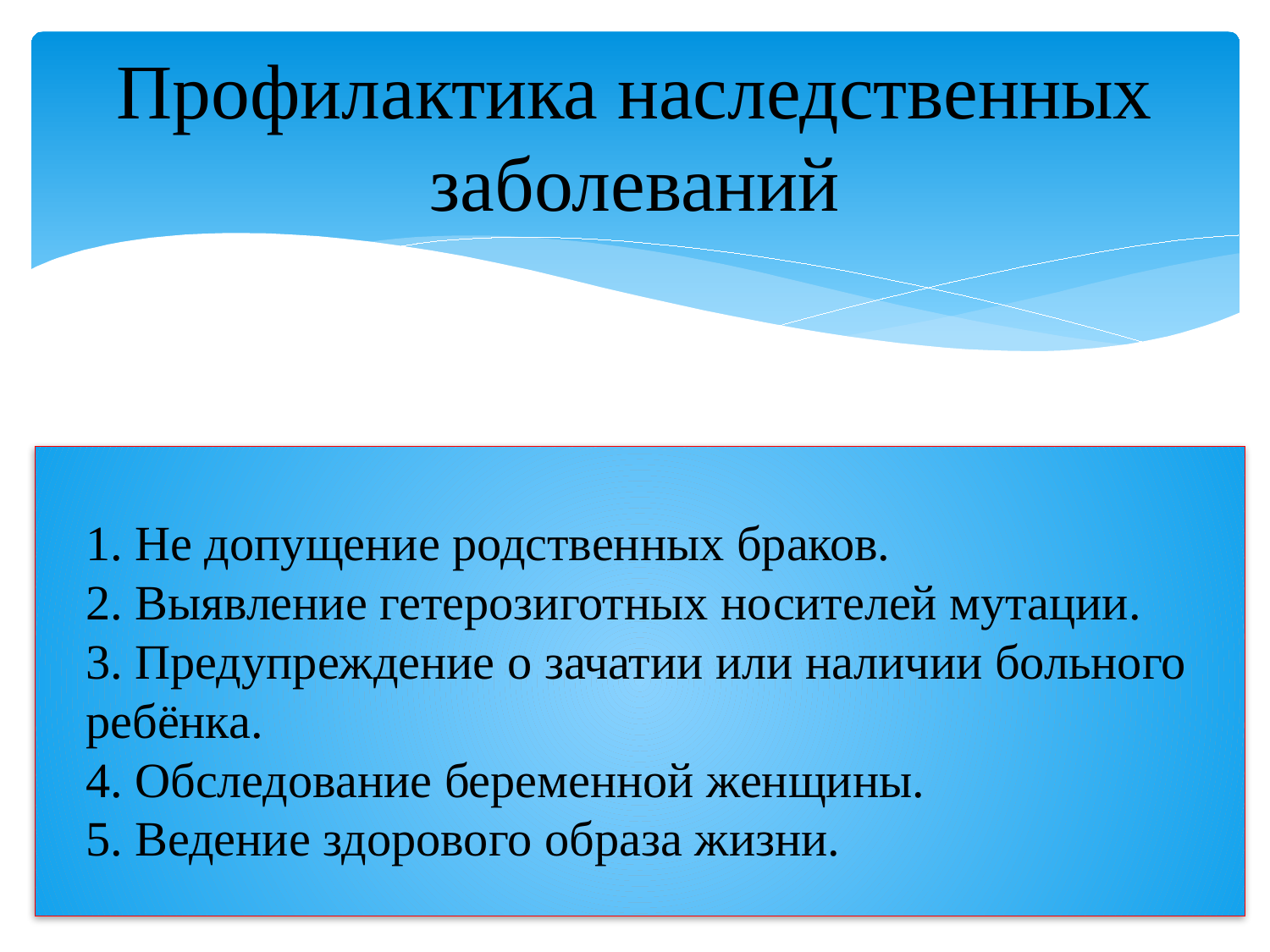

# Профилактика наследственных заболеваний
1. Не допущение родственных браков. 
2. Выявление гетерозиготных носителей мутации. 
3. Предупреждение о зачатии или наличии больного ребёнка. 
4. Обследование беременной женщины. 
5. Ведение здорового образа жизни.